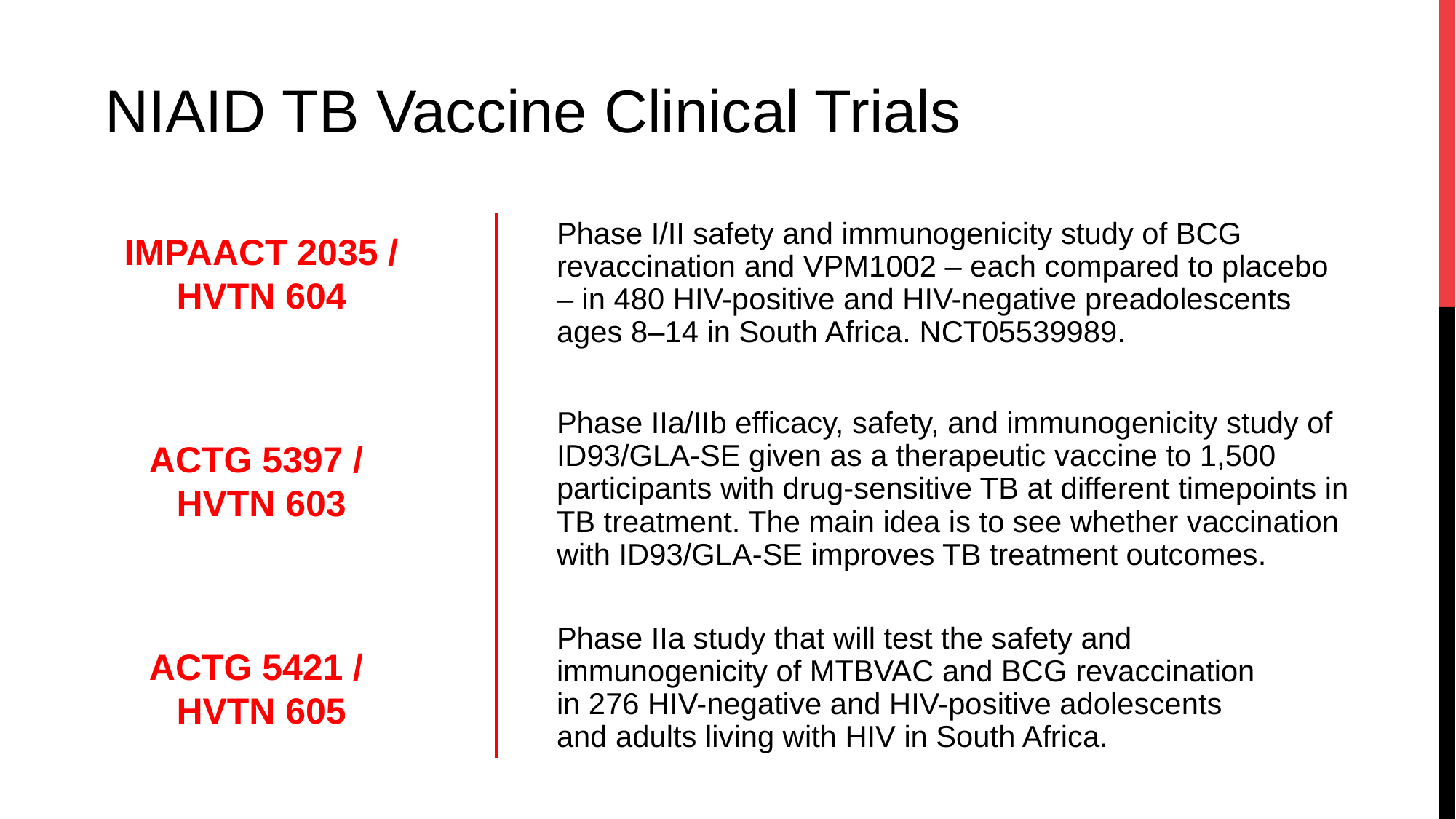

# NIAID TB Vaccine Clinical Trials
IMPAACT 2035 / HVTN 604
Phase I/II safety and immunogenicity study of BCG revaccination and VPM1002 – each compared to placebo – in 480 HIV-positive and HIV-negative preadolescents ages 8–14 in South Africa. NCT05539989.

Phase IIa/IIb efficacy, safety, and immunogenicity study of ID93/GLA-SE given as a therapeutic vaccine to 1,500 participants with drug-sensitive TB at different timepoints in TB treatment. The main idea is to see whether vaccination with ID93/GLA-SE improves TB treatment outcomes.
ACTG 5397 /
HVTN 603
ACTG 5421 /
HVTN 605
Phase IIa study that will test the safety and immunogenicity of MTBVAC and BCG revaccination in 276 HIV-negative and HIV-positive adolescents and adults living with HIV in South Africa.